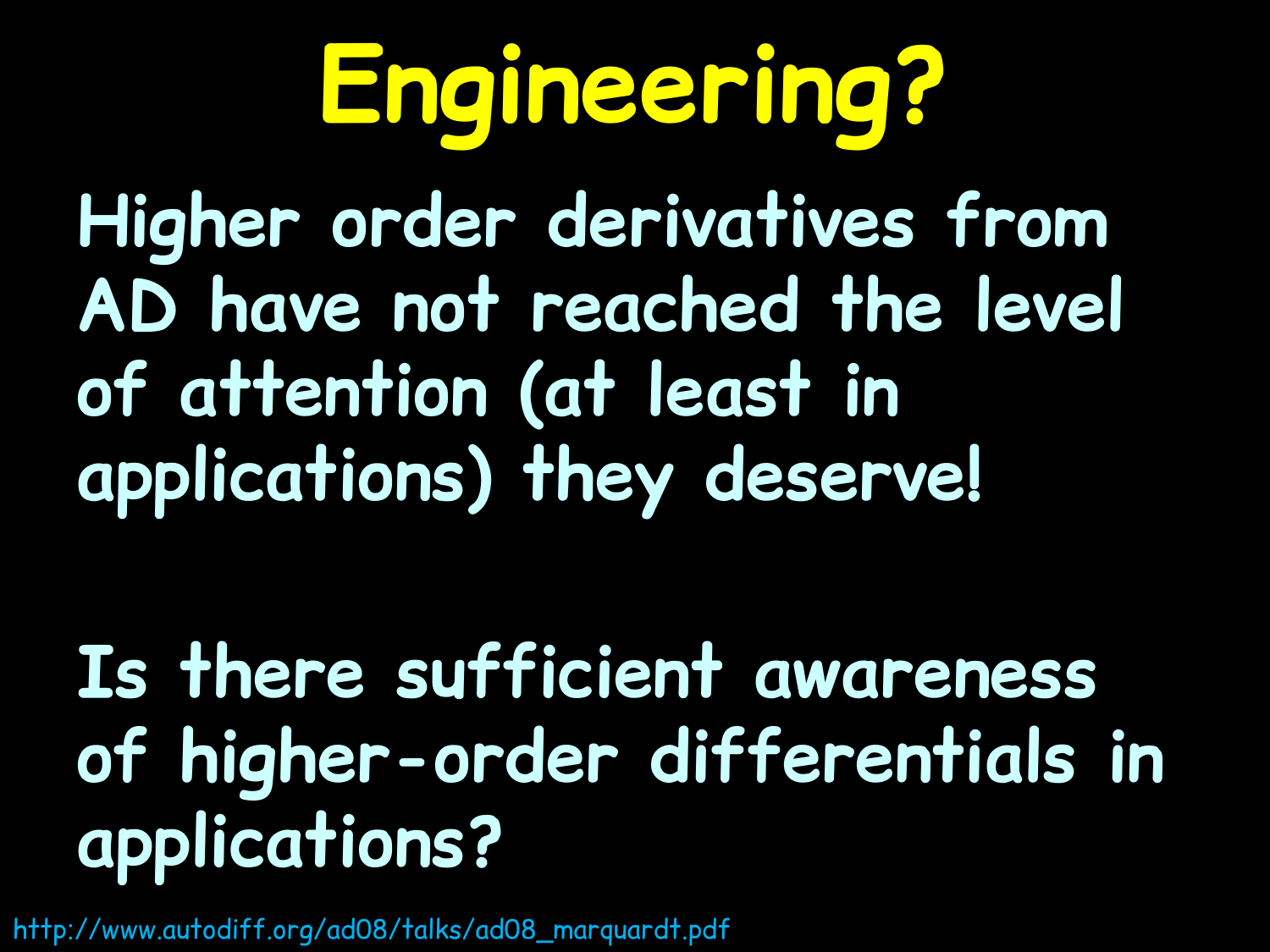

# Engineering?
Higher order derivatives from AD have not reached the level of attention (at least in applications) they deserve!

Is there sufficient awareness of higher-order differentials in applications?

http://www.autodiff.org/ad08/talks/ad08_marquardt.pdf